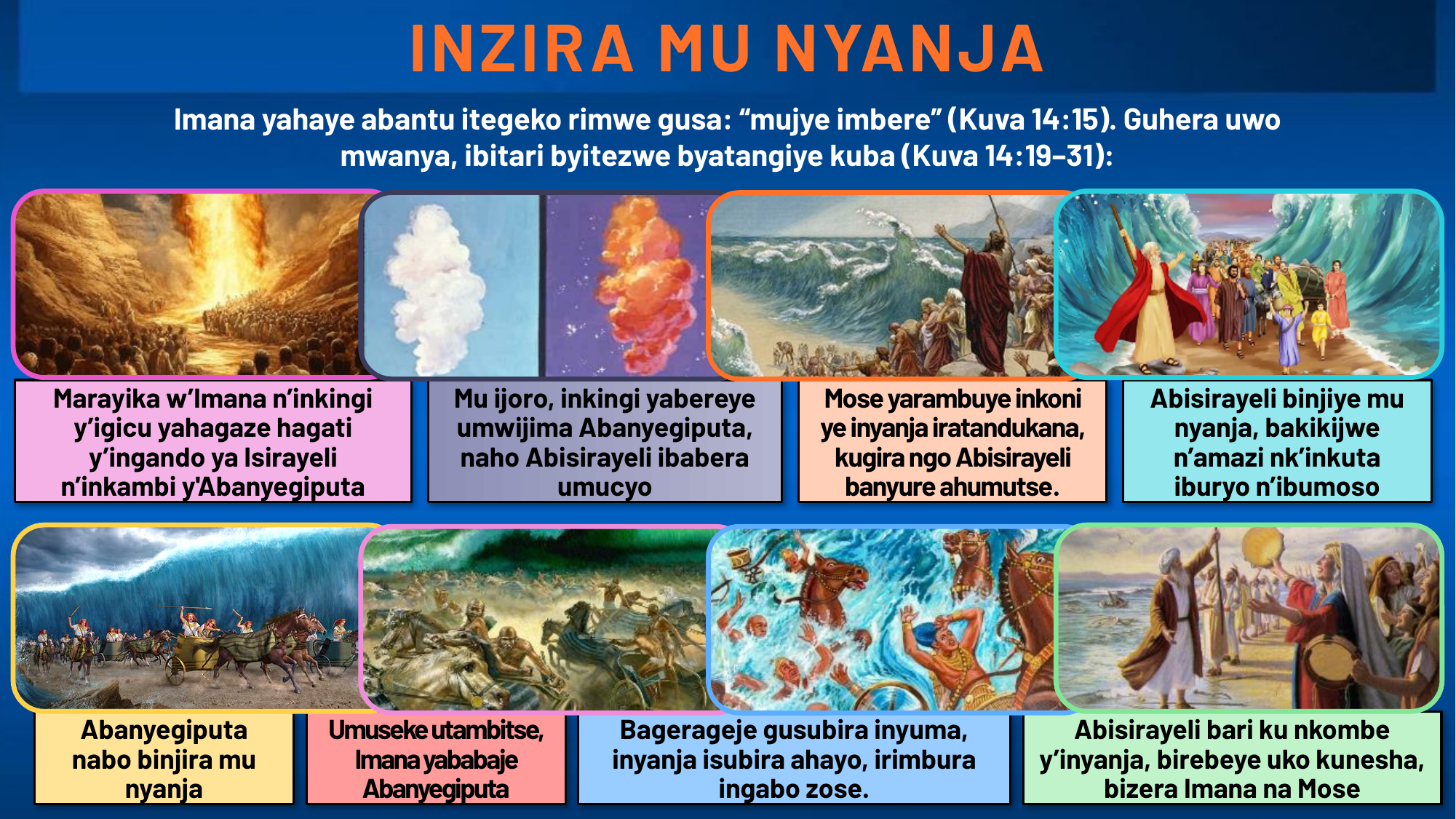

INZIRA MU NYANJA
Imana yahaye abantu itegeko rimwe gusa: “mujye imbere” (Kuva 14:15). Guhera uwo mwanya, ibitari byitezwe byatangiye kuba (Kuva 14:19–31):

Marayika w’Imana n’inkingi y’igicu yahagaze hagati y’ingando ya Isirayeli n’inkambi y'Abanyegiputa
Mu ijoro, inkingi yabereye umwijima Abanyegiputa, naho Abisirayeli ibabera umucyo
Mose yarambuye inkoni ye inyanja iratandukana, kugira ngo Abisirayeli banyure ahumutse.
Abisirayeli binjiye mu nyanja, bakikijwe n’amazi nk’inkuta iburyo n’ibumoso

Abanyegiputa nabo binjira mu nyanja
Umuseke utambitse, Imana yababaje Abanyegiputa
Bagerageje gusubira inyuma, inyanja isubira ahayo, irimbura ingabo zose.
Abisirayeli bari ku nkombe y’inyanja, birebeye uko kunesha, bizera Imana na Mose